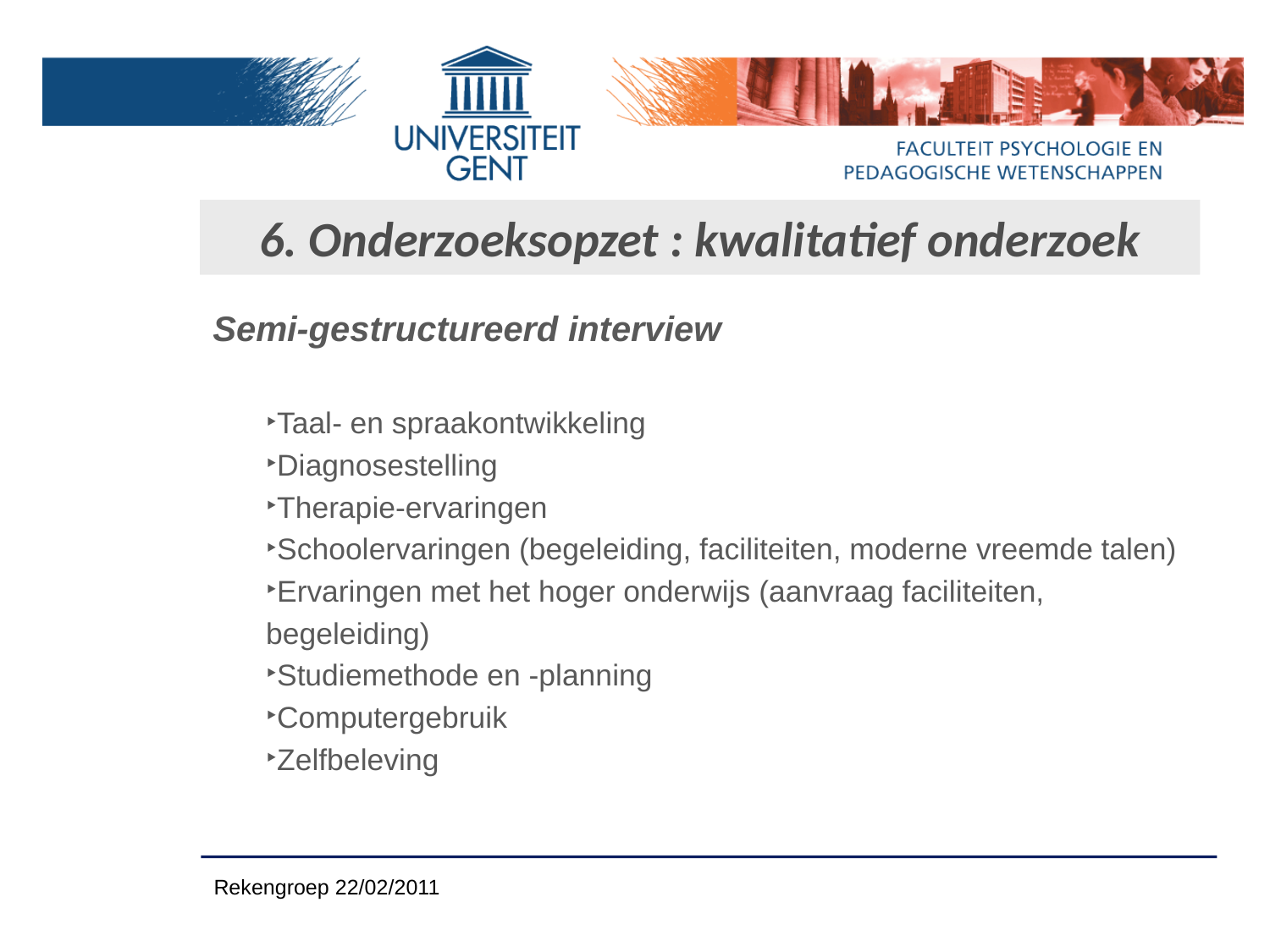

# 6. Onderzoeksopzet : kwalitatief onderzoek
Semi-gestructureerd interview

Taal- en spraakontwikkeling
Diagnosestelling
Therapie-ervaringen
Schoolervaringen (begeleiding, faciliteiten, moderne vreemde talen)
Ervaringen met het hoger onderwijs (aanvraag faciliteiten,
begeleiding)
Studiemethode en -planning
Computergebruik
Zelfbeleving

Rekengroep 22/02/2011